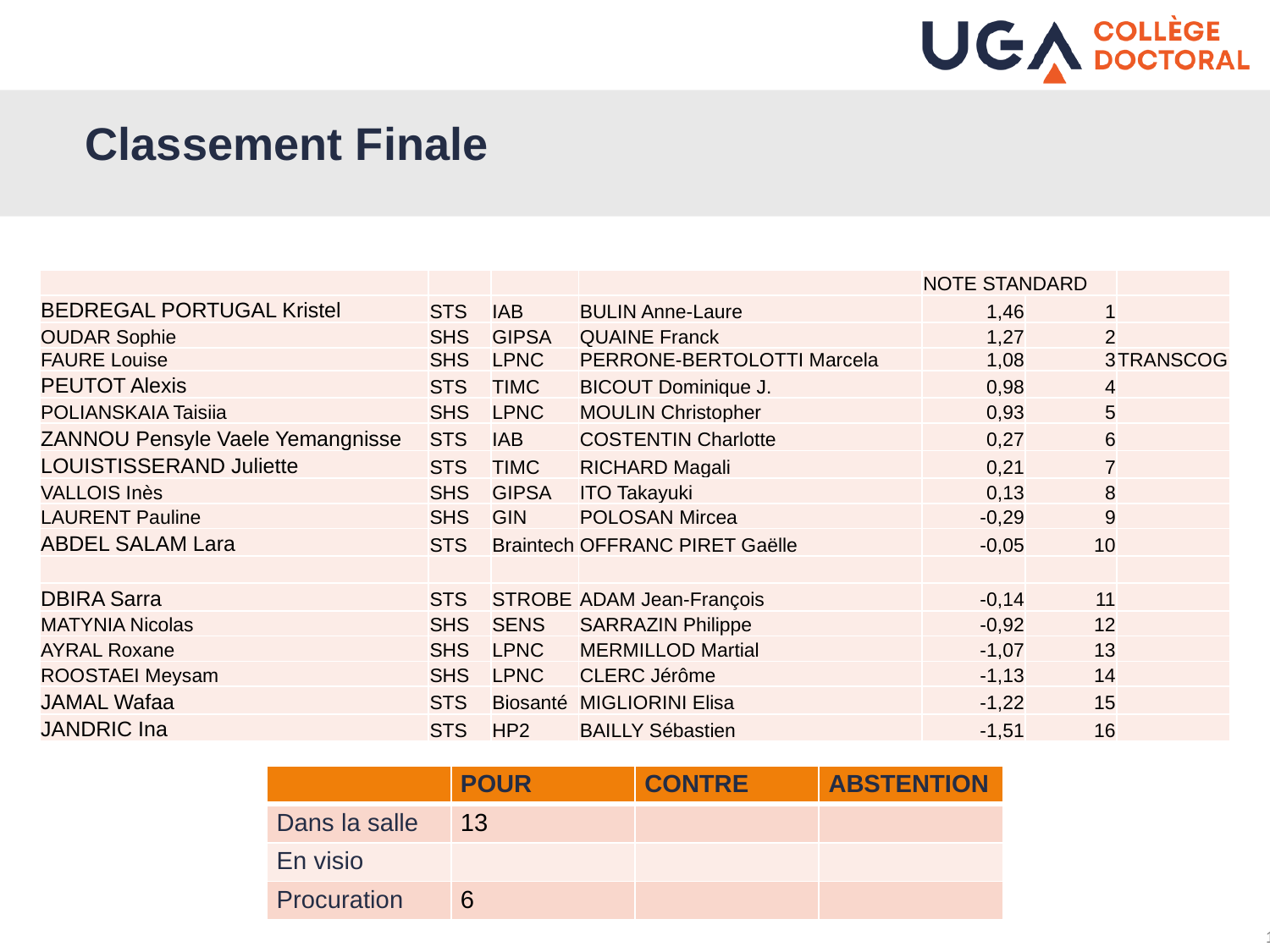

# Classement Finale
|  |  |  |  | NOTE STANDARD |  |  |
| --- | --- | --- | --- | --- | --- | --- |
| BEDREGAL PORTUGAL Kristel | STS | IAB | BULIN Anne-Laure | 1,46 | 1 |  |
| OUDAR Sophie | SHS | GIPSA | QUAINE Franck | 1,27 | 2 |  |
| FAURE Louise | SHS | LPNC | PERRONE-BERTOLOTTI Marcela | 1,08 | 3 | TRANSCOG |
| PEUTOT Alexis | STS | TIMC | BICOUT Dominique J. | 0,98 | 4 |  |
| POLIANSKAIA Taisiia | SHS | LPNC | MOULIN Christopher | 0,93 | 5 |  |
| ZANNOU Pensyle Vaele Yemangnisse | STS | IAB | COSTENTIN Charlotte | 0,27 | 6 |  |
| LOUISTISSERAND Juliette | STS | TIMC | RICHARD Magali | 0,21 | 7 |  |
| VALLOIS Inès | SHS | GIPSA | ITO Takayuki | 0,13 | 8 |  |
| LAURENT Pauline | SHS | GIN | POLOSAN Mircea | -0,29 | 9 |  |
| ABDEL SALAM Lara | STS | Braintech | OFFRANC PIRET Gaëlle | -0,05 | 10 |  |
|  |  |  |  |  |  |  |
| DBIRA Sarra | STS | STROBE | ADAM Jean-François | -0,14 | 11 |  |
| MATYNIA Nicolas | SHS | SENS | SARRAZIN Philippe | -0,92 | 12 |  |
| AYRAL Roxane | SHS | LPNC | MERMILLOD Martial | -1,07 | 13 |  |
| ROOSTAEI Meysam | SHS | LPNC | CLERC Jérôme | -1,13 | 14 |  |
| JAMAL Wafaa | STS | Biosanté | MIGLIORINI Elisa | -1,22 | 15 |  |
| JANDRIC Ina | STS | HP2 | BAILLY Sébastien | -1,51 | 16 |  |
|  | POUR | CONTRE | ABSTENTION |
| --- | --- | --- | --- |
| Dans la salle | 13 |  |  |
| En visio |  |  |  |
| Procuration | 6 |  |  |